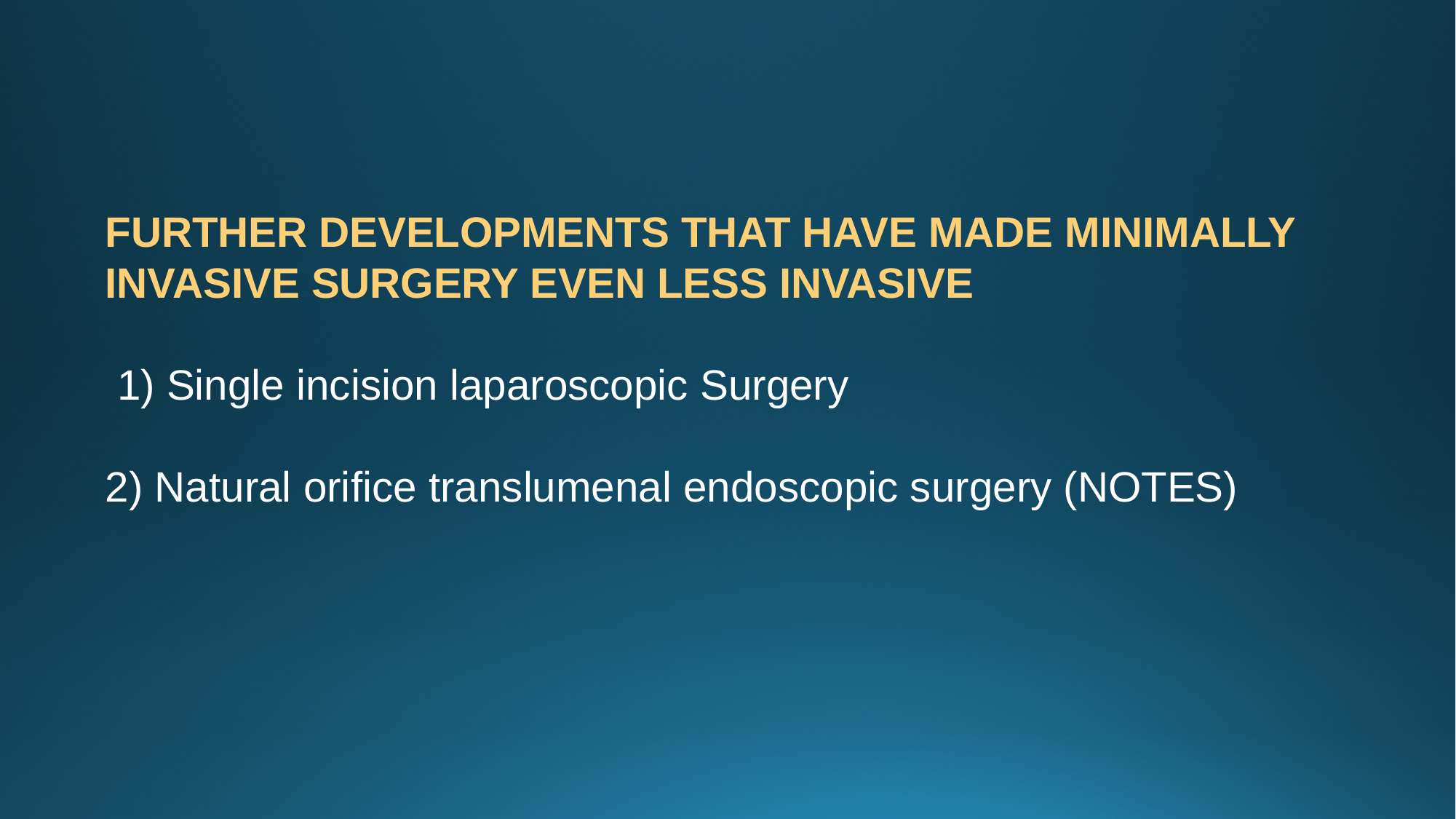

FURTHER DEVELOPMENTS THAT HAVE MADE MINIMALLY INVASIVE SURGERY EVEN LESS INVASIVE

 1) Single incision laparoscopic Surgery

2) Natural orifice translumenal endoscopic surgery (NOTES)